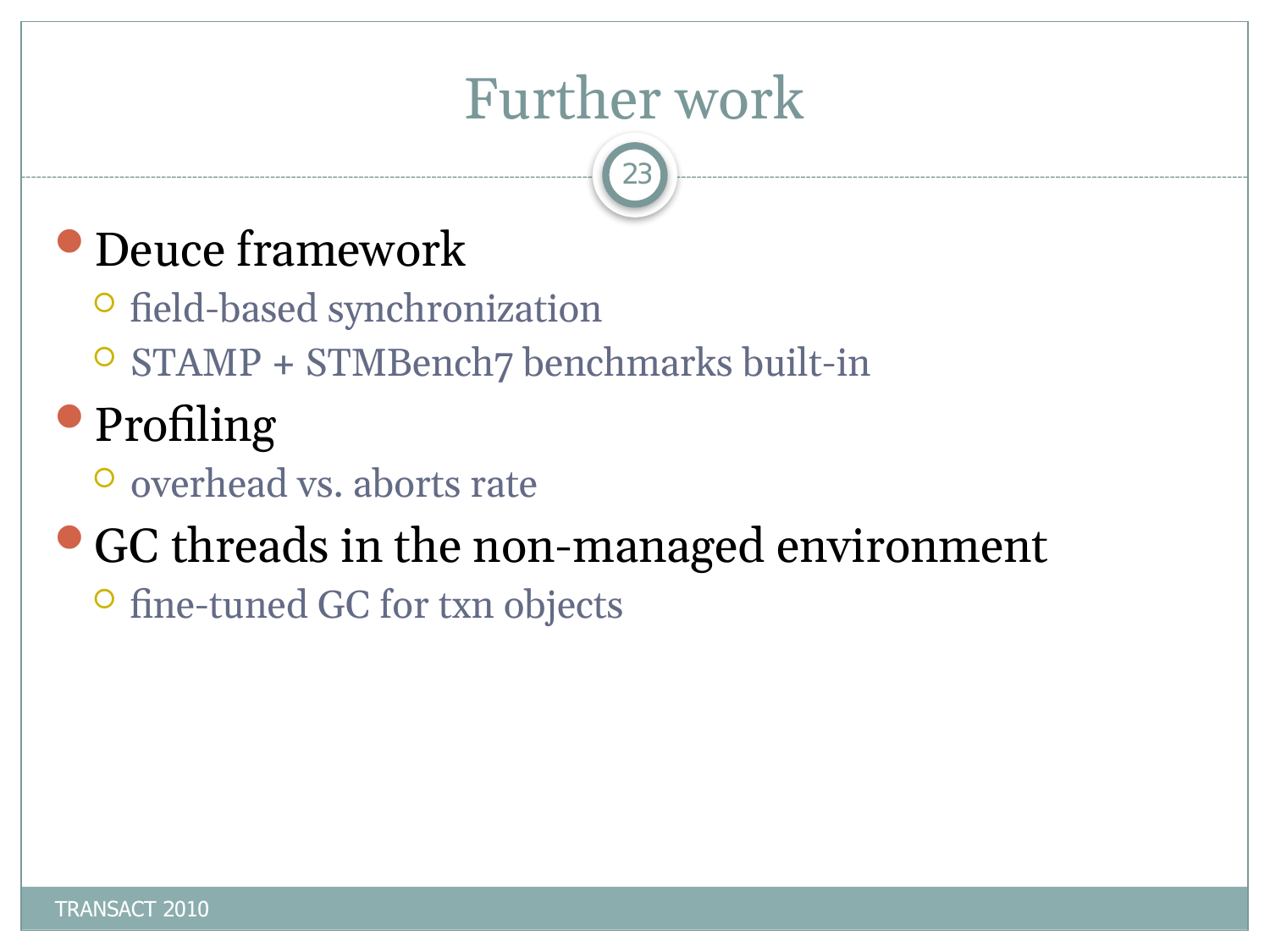

# Further work
23
Deuce framework
field-based synchronization
STAMP + STMBench7 benchmarks built-in
Profiling
overhead vs. aborts rate
GC threads in the non-managed environment
fine-tuned GC for txn objects

TRANSACT 2010